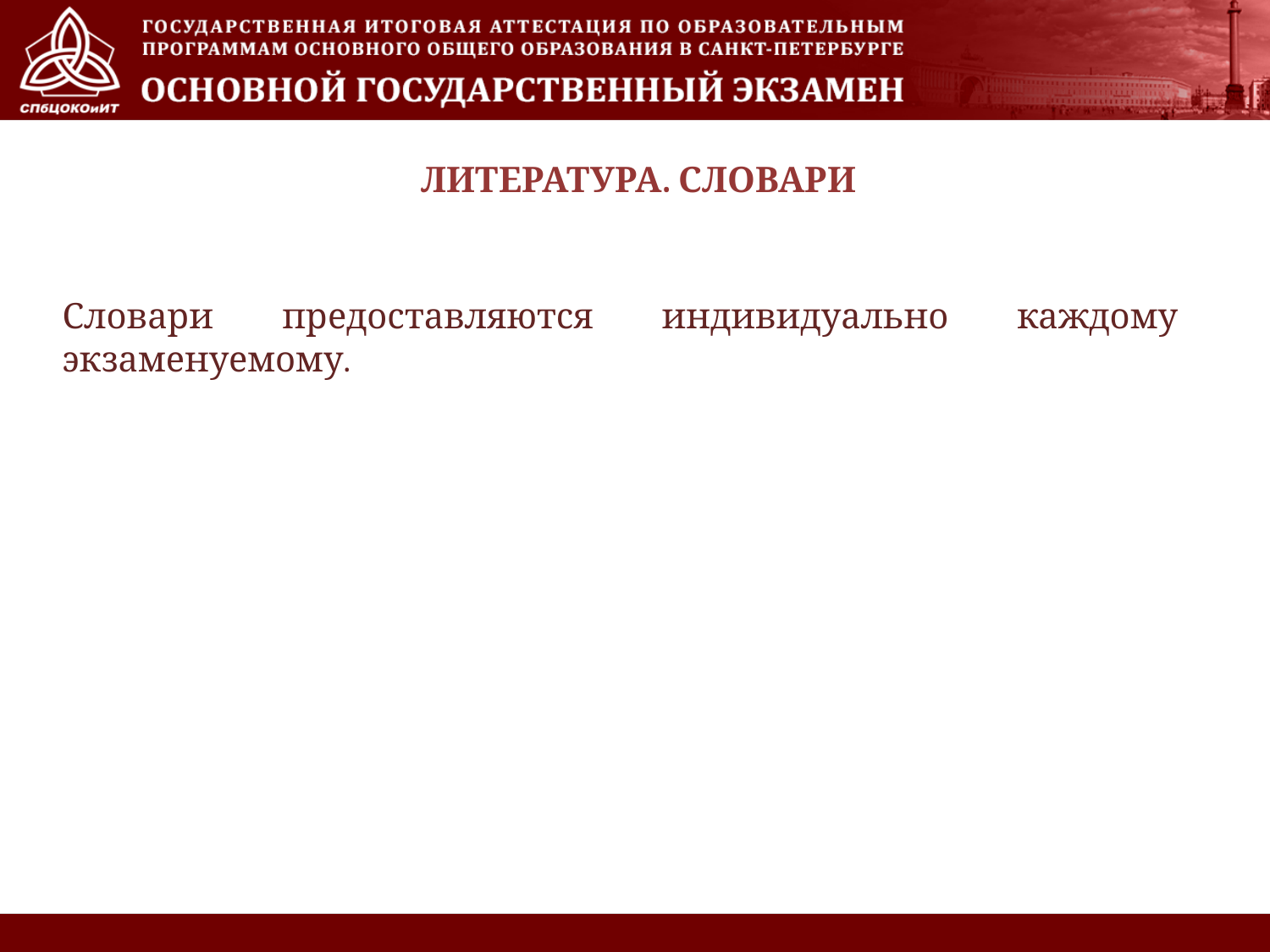

# ЛИТЕРАТУРА. СЛОВАРИ
Словари предоставляются индивидуально каждому экзаменуемому.